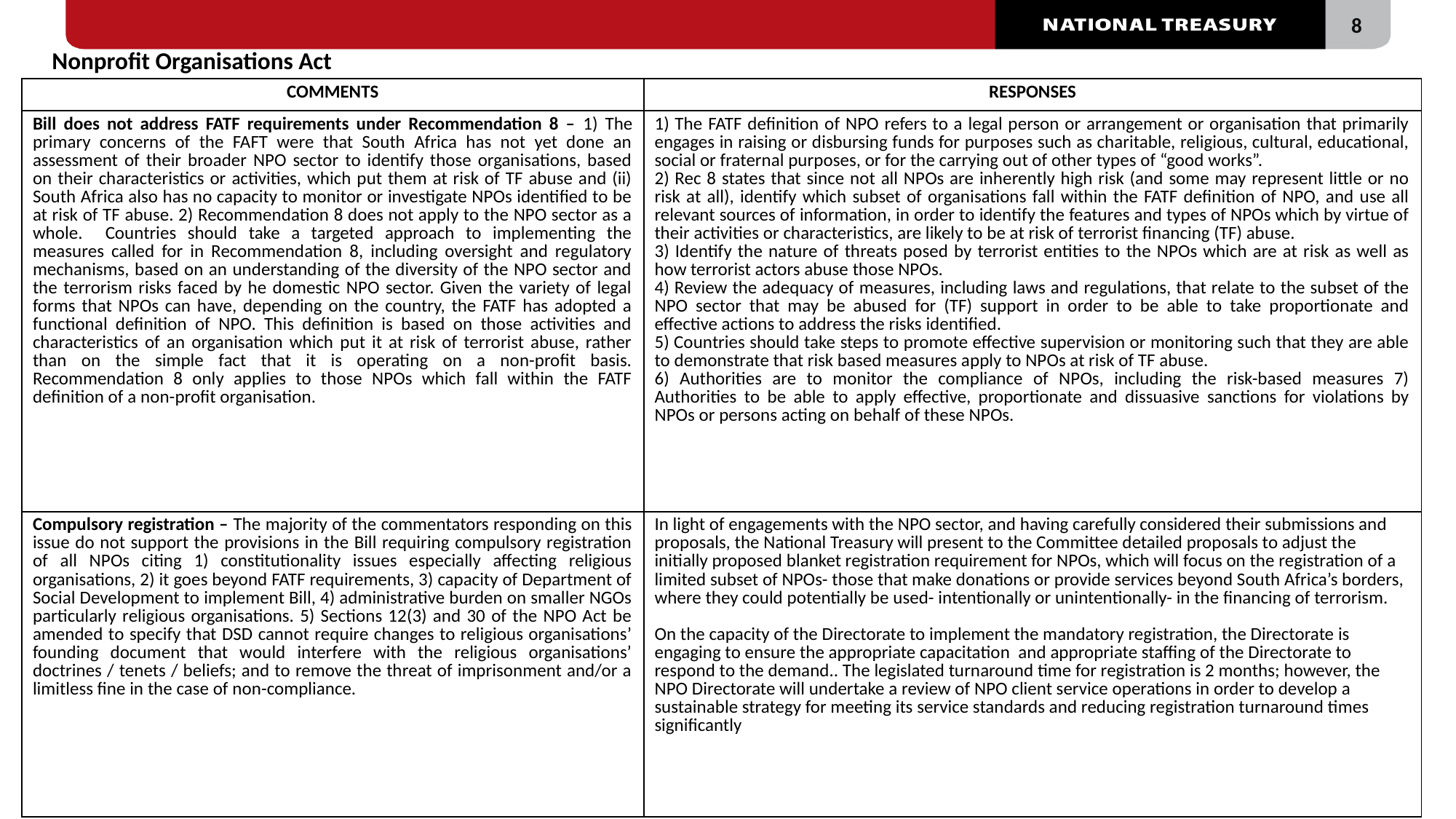

Nonprofit Organisations Act
#
| COMMENTS | RESPONSES |
| --- | --- |
| Bill does not address FATF requirements under Recommendation 8 – 1) The primary concerns of the FAFT were that South Africa has not yet done an assessment of their broader NPO sector to identify those organisations, based on their characteristics or activities, which put them at risk of TF abuse and (ii) South Africa also has no capacity to monitor or investigate NPOs identified to be at risk of TF abuse. 2) Recommendation 8 does not apply to the NPO sector as a whole. Countries should take a targeted approach to implementing the measures called for in Recommendation 8, including oversight and regulatory mechanisms, based on an understanding of the diversity of the NPO sector and the terrorism risks faced by he domestic NPO sector. Given the variety of legal forms that NPOs can have, depending on the country, the FATF has adopted a functional definition of NPO. This definition is based on those activities and characteristics of an organisation which put it at risk of terrorist abuse, rather than on the simple fact that it is operating on a non-profit basis. Recommendation 8 only applies to those NPOs which fall within the FATF definition of a non-profit organisation. | 1) The FATF definition of NPO refers to a legal person or arrangement or organisation that primarily engages in raising or disbursing funds for purposes such as charitable, religious, cultural, educational, social or fraternal purposes, or for the carrying out of other types of “good works”. 2) Rec 8 states that since not all NPOs are inherently high risk (and some may represent little or no risk at all), identify which subset of organisations fall within the FATF definition of NPO, and use all relevant sources of information, in order to identify the features and types of NPOs which by virtue of their activities or characteristics, are likely to be at risk of terrorist financing (TF) abuse. 3) Identify the nature of threats posed by terrorist entities to the NPOs which are at risk as well as how terrorist actors abuse those NPOs. 4) Review the adequacy of measures, including laws and regulations, that relate to the subset of the NPO sector that may be abused for (TF) support in order to be able to take proportionate and effective actions to address the risks identified. 5) Countries should take steps to promote effective supervision or monitoring such that they are able to demonstrate that risk based measures apply to NPOs at risk of TF abuse. 6) Authorities are to monitor the compliance of NPOs, including the risk-based measures 7) Authorities to be able to apply effective, proportionate and dissuasive sanctions for violations by NPOs or persons acting on behalf of these NPOs. |
| Compulsory registration – The majority of the commentators responding on this issue do not support the provisions in the Bill requiring compulsory registration of all NPOs citing 1) constitutionality issues especially affecting religious organisations, 2) it goes beyond FATF requirements, 3) capacity of Department of Social Development to implement Bill, 4) administrative burden on smaller NGOs particularly religious organisations. 5) Sections 12(3) and 30 of the NPO Act be amended to specify that DSD cannot require changes to religious organisations’ founding document that would interfere with the religious organisations’ doctrines / tenets / beliefs; and to remove the threat of imprisonment and/or a limitless fine in the case of non-compliance. | In light of engagements with the NPO sector, and having carefully considered their submissions and proposals, the National Treasury will present to the Committee detailed proposals to adjust the initially proposed blanket registration requirement for NPOs, which will focus on the registration of a limited subset of NPOs- those that make donations or provide services beyond South Africa’s borders, where they could potentially be used- intentionally or unintentionally- in the financing of terrorism. On the capacity of the Directorate to implement the mandatory registration, the Directorate is engaging to ensure the appropriate capacitation and appropriate staffing of the Directorate to respond to the demand.. The legislated turnaround time for registration is 2 months; however, the NPO Directorate will undertake a review of NPO client service operations in order to develop a sustainable strategy for meeting its service standards and reducing registration turnaround times significantly |